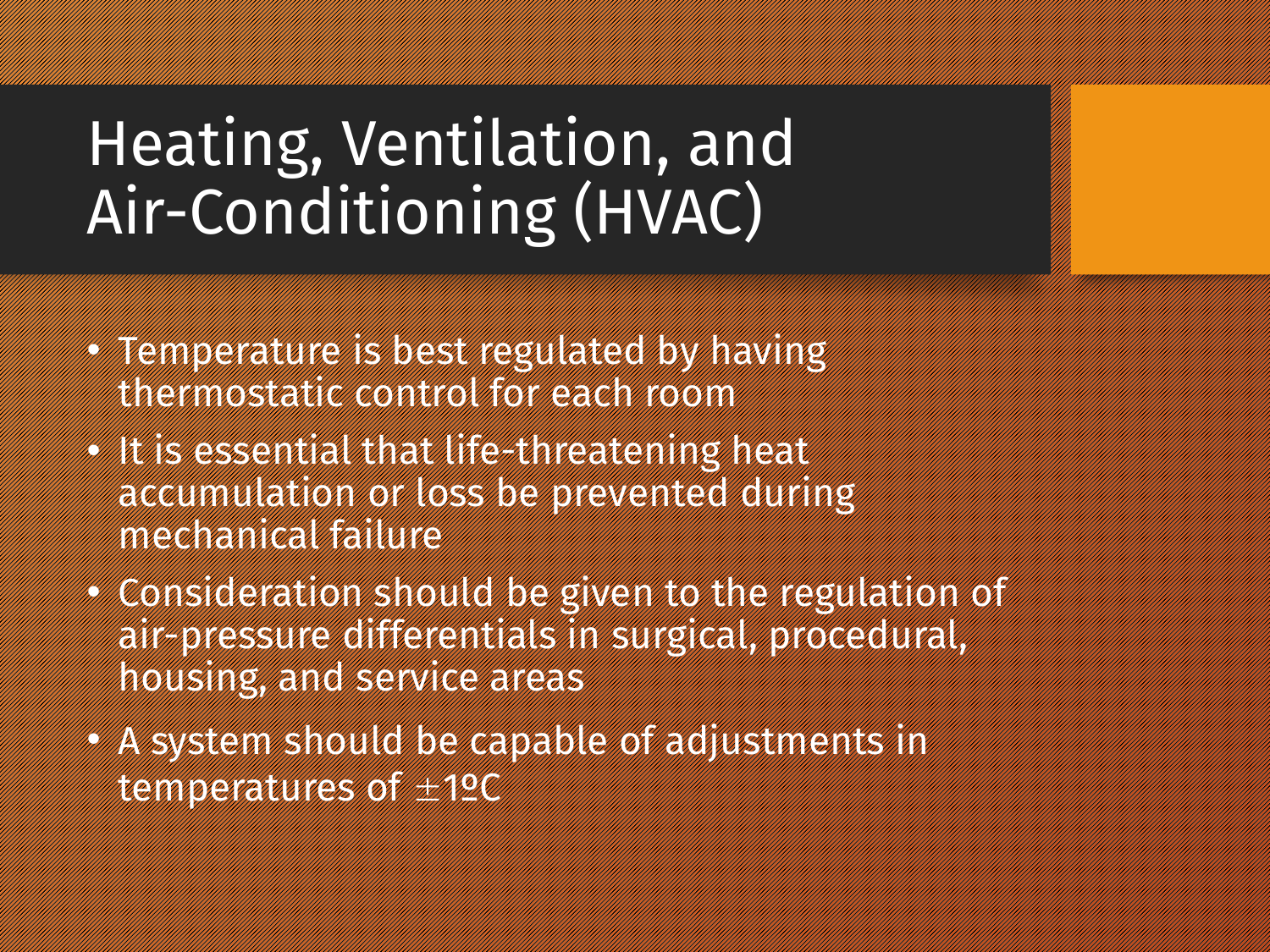

# Heating, Ventilation, and Air-Conditioning (HVAC)
Temperature is best regulated by having thermostatic control for each room
It is essential that life-threatening heat accumulation or loss be prevented during mechanical failure
Consideration should be given to the regulation of air-pressure differentials in surgical, procedural, housing, and service areas
A system should be capable of adjustments in temperatures of ±1ºC